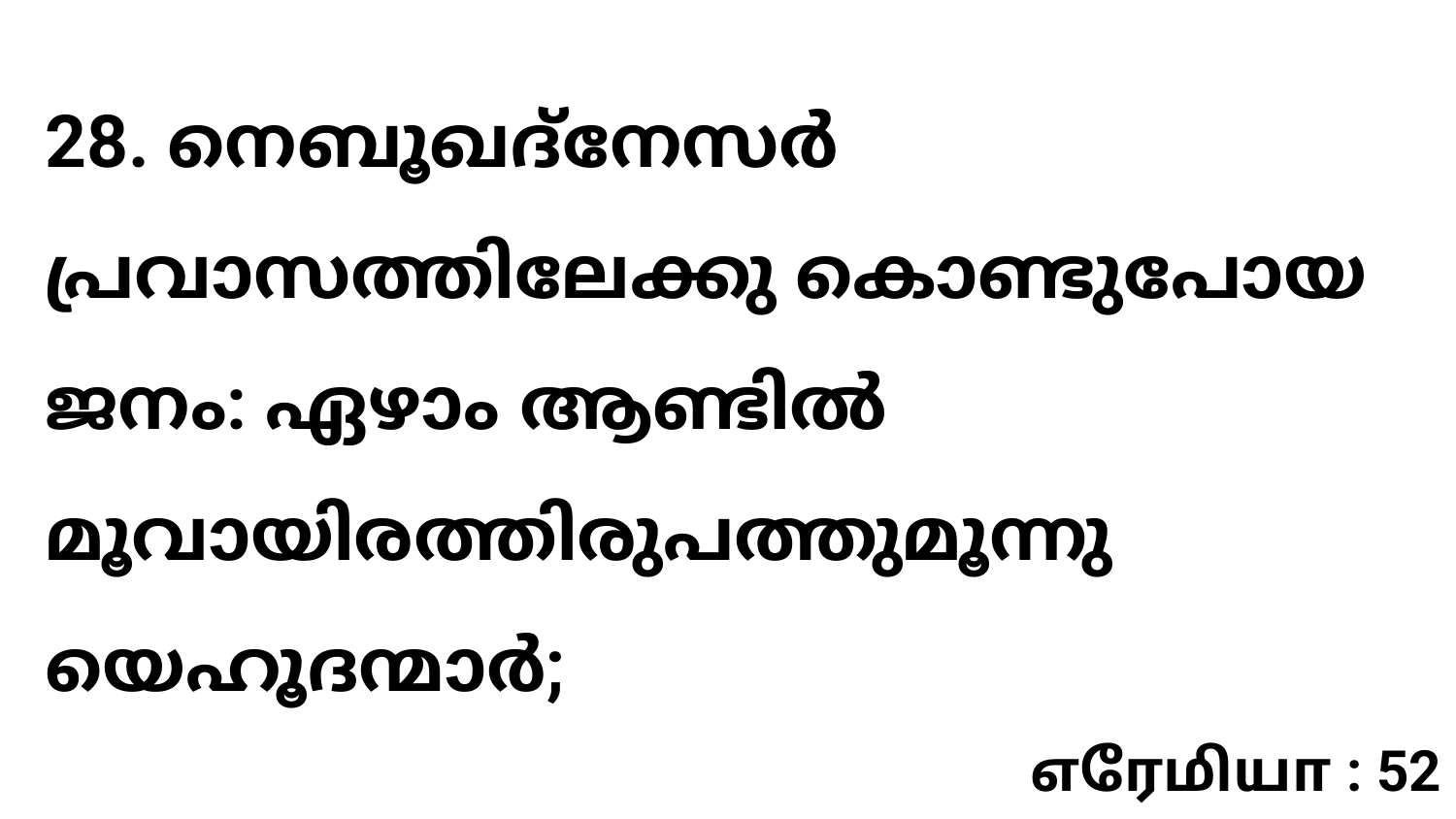

28. നെബൂഖദ്നേസർ പ്രവാസത്തിലേക്കു കൊണ്ടുപോയ ജനം: ഏഴാം ആണ്ടിൽ മൂവായിരത്തിരുപത്തുമൂന്നു യെഹൂദന്മാർ;
எரேமியா : 52